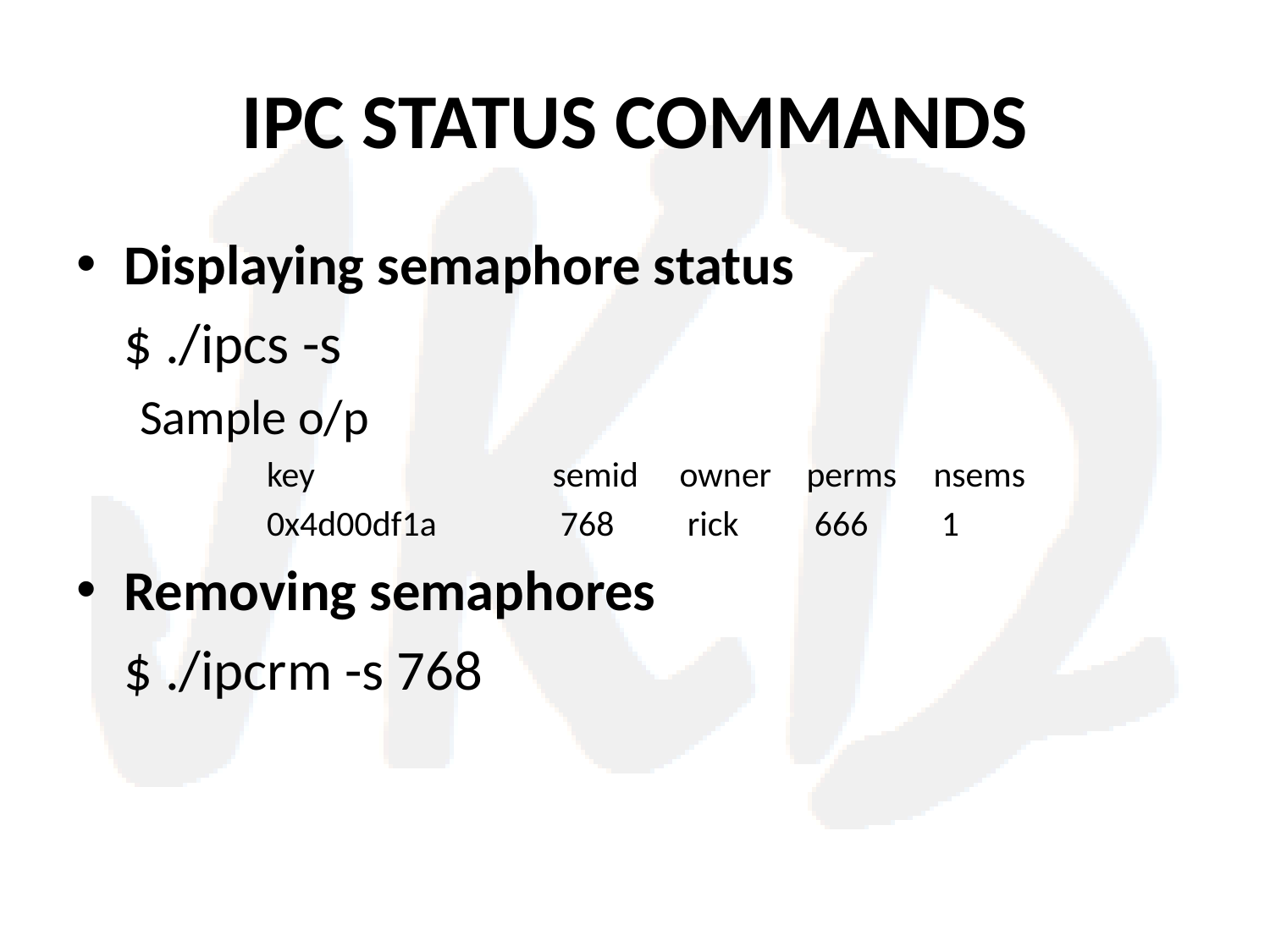

# IPC STATUS COMMANDS
Displaying semaphore status
	$ ./ipcs -s
Sample o/p
key 		semid 	owner	perms	nsems
0x4d00df1a	 768	 rick	 666	 1
Removing semaphores
	$ ./ipcrm -s 768